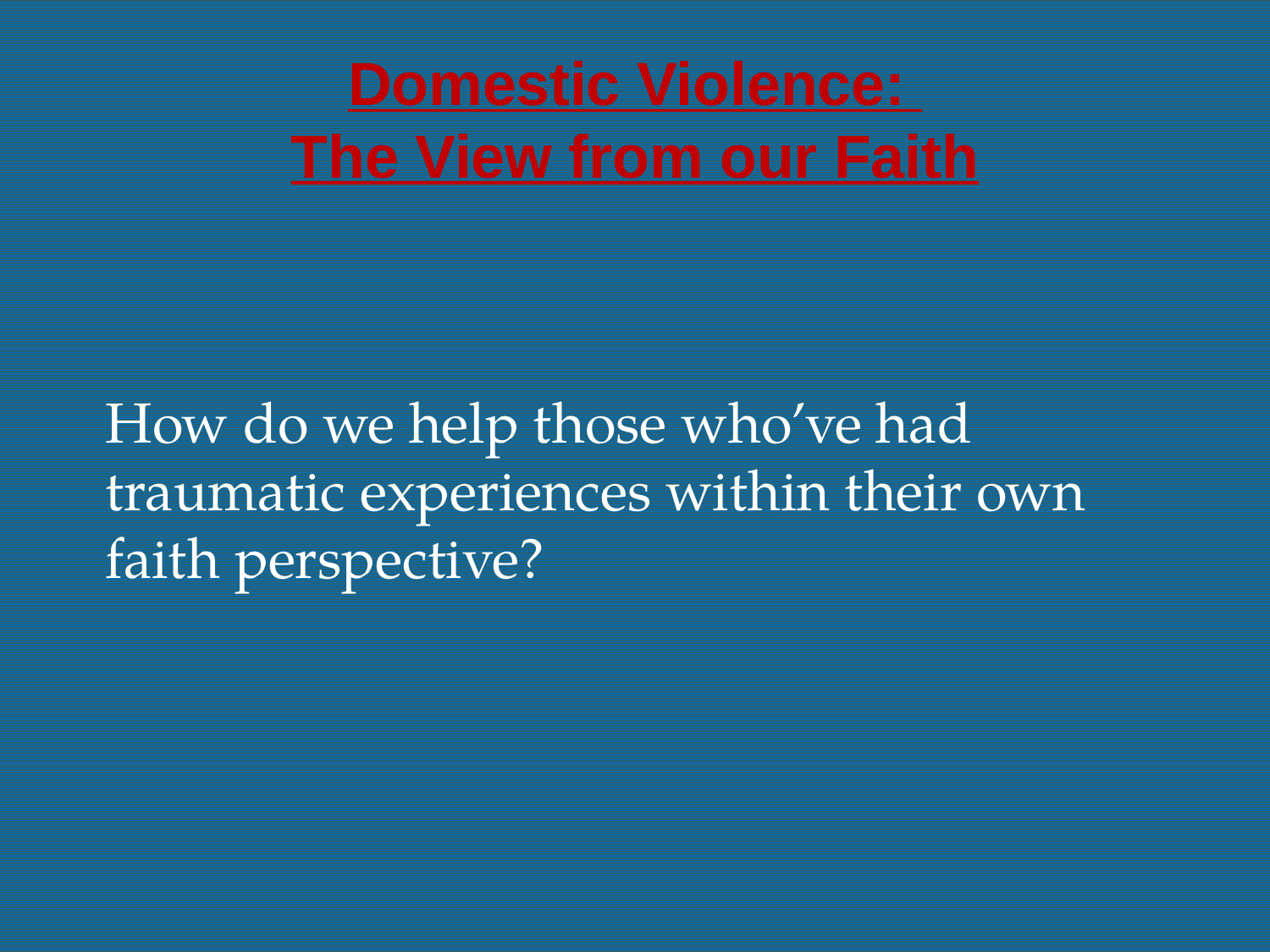

# Domestic Violence: The View from our Faith

How do we help those who’ve had traumatic experiences within their own faith perspective?